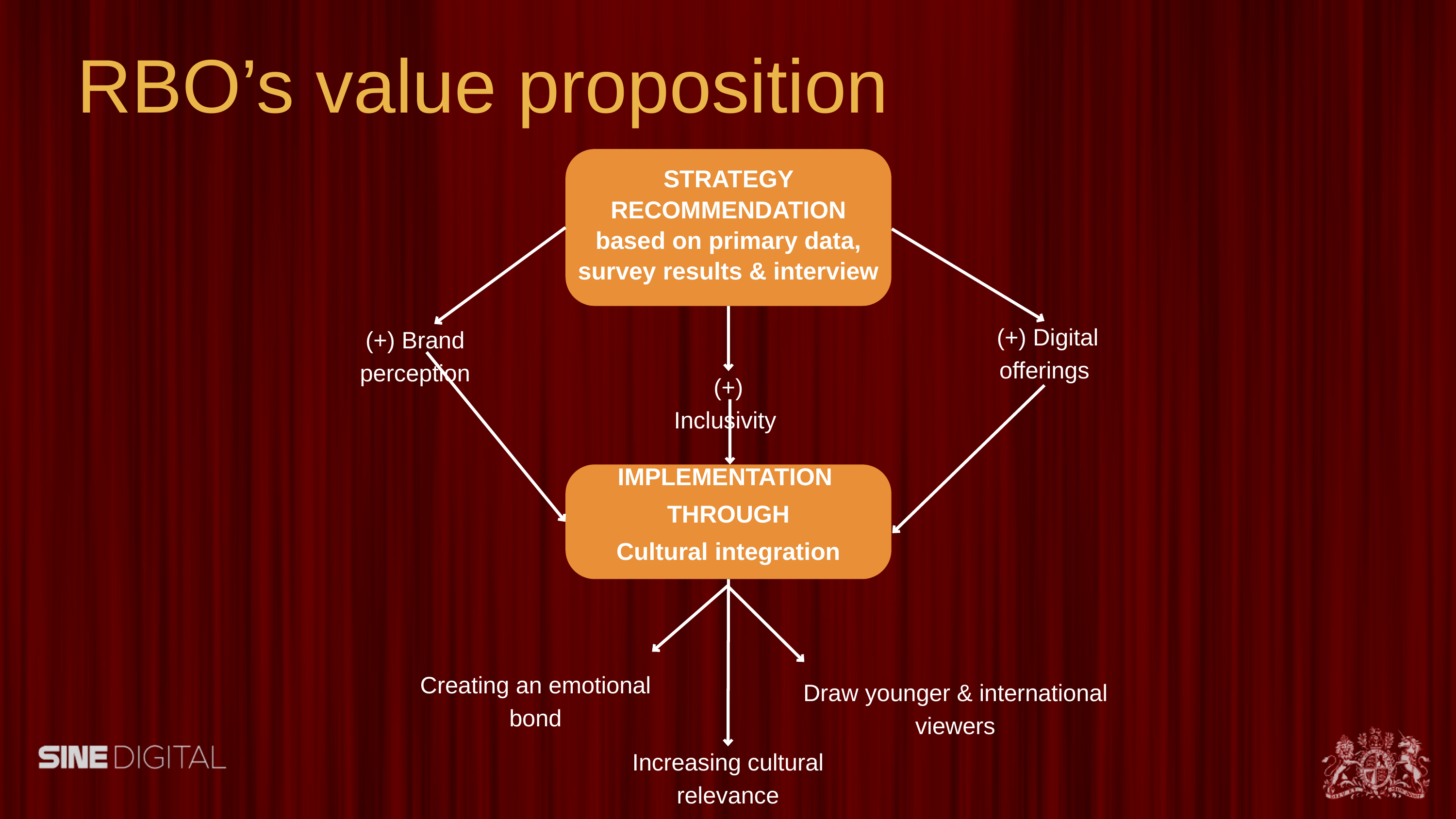

RBO’s value proposition

STRATEGY RECOMMENDATION
based on primary data, survey results & interview

 (+) Digital offerings
(+) Brand perception

(+) Inclusivity

IMPLEMENTATION
THROUGH
Cultural integration

Creating an emotional bond
Draw younger & international viewers

Increasing cultural relevance